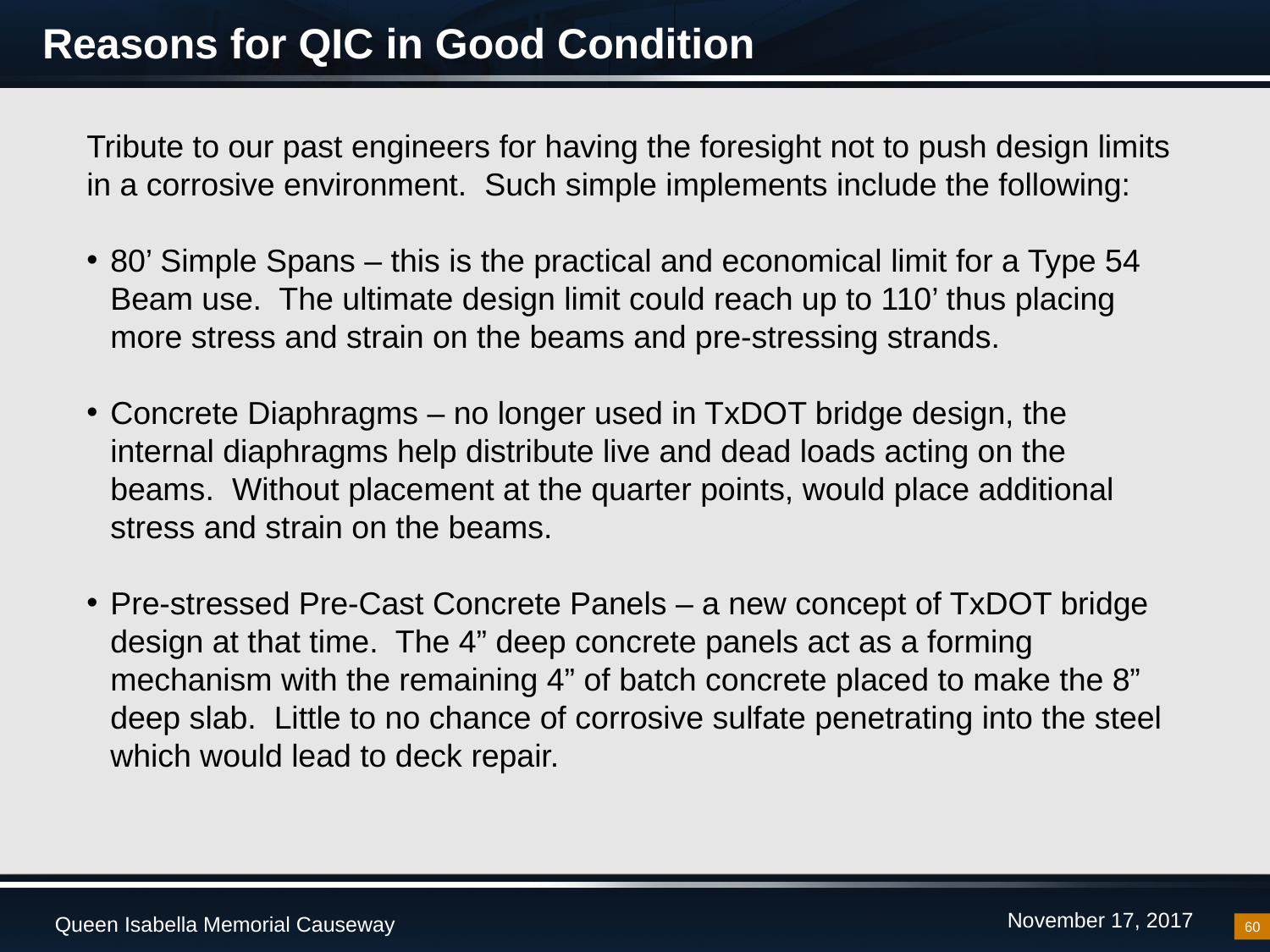

# Reasons for QIC in Good Condition
Tribute to our past engineers for having the foresight not to push design limits in a corrosive environment.  Such simple implements include the following:

80’ Simple Spans – this is the practical and economical limit for a Type 54 Beam use.  The ultimate design limit could reach up to 110’ thus placing more stress and strain on the beams and pre-stressing strands.

Concrete Diaphragms – no longer used in TxDOT bridge design, the internal diaphragms help distribute live and dead loads acting on the beams.  Without placement at the quarter points, would place additional stress and strain on the beams.

Pre-stressed Pre-Cast Concrete Panels – a new concept of TxDOT bridge design at that time.  The 4” deep concrete panels act as a forming mechanism with the remaining 4” of batch concrete placed to make the 8” deep slab.  Little to no chance of corrosive sulfate penetrating into the steel which would lead to deck repair.

60